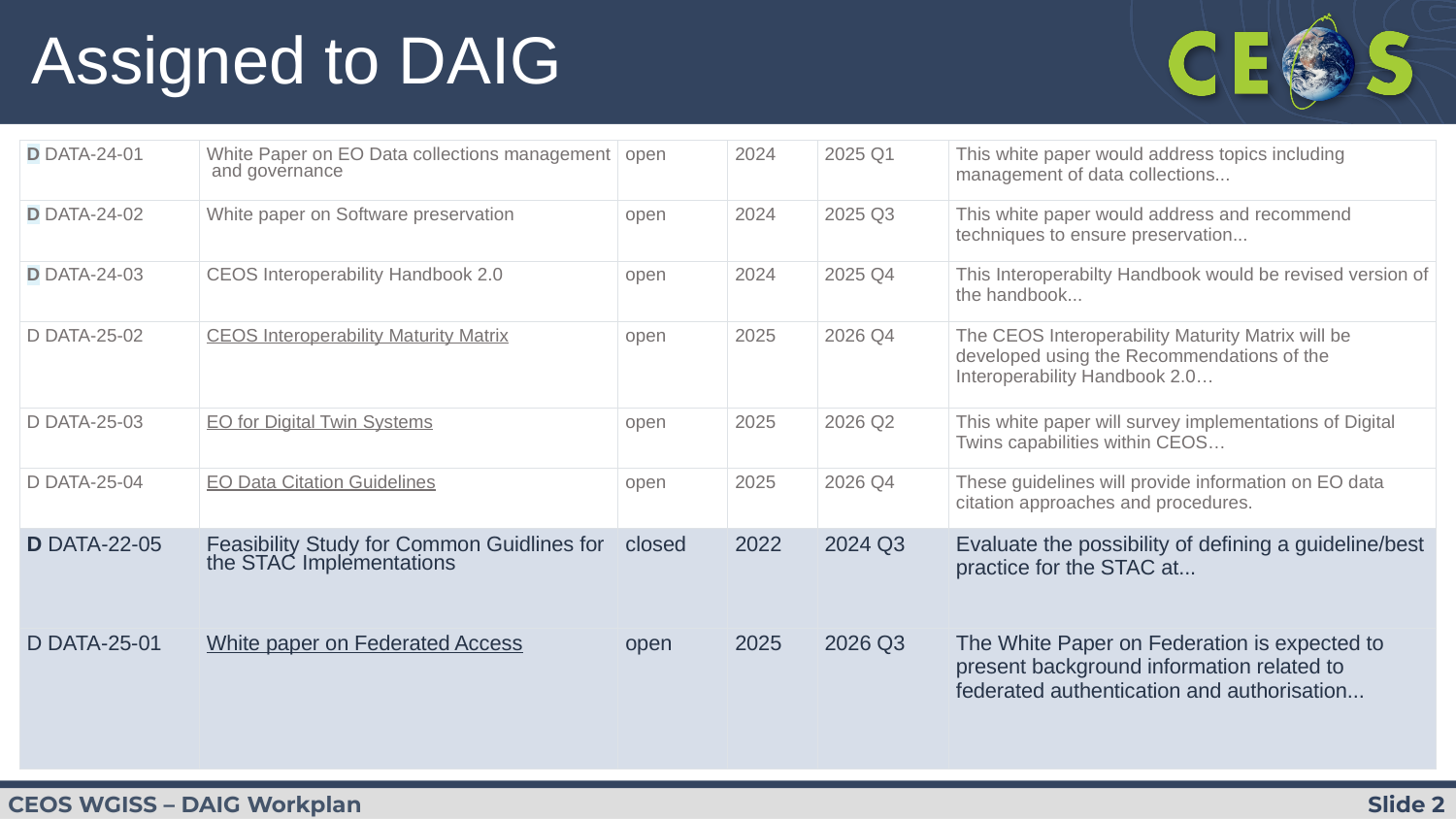

# Assigned to DAIG
| D DATA-24-01 | White Paper on EO Data collections management and governance | open | 2024 | 2025 Q1 | This white paper would address topics including management of data collections... |
| --- | --- | --- | --- | --- | --- |
| D DATA-24-02 | White paper on Software preservation | open | 2024 | 2025 Q3 | This white paper would address and recommend techniques to ensure preservation... |
| D DATA-24-03 | CEOS Interoperability Handbook 2.0 | open | 2024 | 2025 Q4 | This Interoperabilty Handbook would be revised version of the handbook... |
| D DATA-25-02 | CEOS Interoperability Maturity Matrix | open | 2025 | 2026 Q4 | The CEOS Interoperability Maturity Matrix will be developed using the Recommendations of the Interoperability Handbook 2.0… |
| D DATA-25-03 | EO for Digital Twin Systems | open | 2025 | 2026 Q2 | This white paper will survey implementations of Digital Twins capabilities within CEOS… |
| D DATA-25-04 | EO Data Citation Guidelines | open | 2025 | 2026 Q4 | These guidelines will provide information on EO data citation approaches and procedures. |
| D DATA-22-05 | Feasibility Study for Common Guidlines for the STAC Implementations | closed | 2022 | 2024 Q3 | Evaluate the possibility of defining a guideline/best practice for the STAC at... |
| D DATA-25-01 | White paper on Federated Access | open | 2025 | 2026 Q3 | The White Paper on Federation is expected to present background information related to federated authentication and authorisation... |